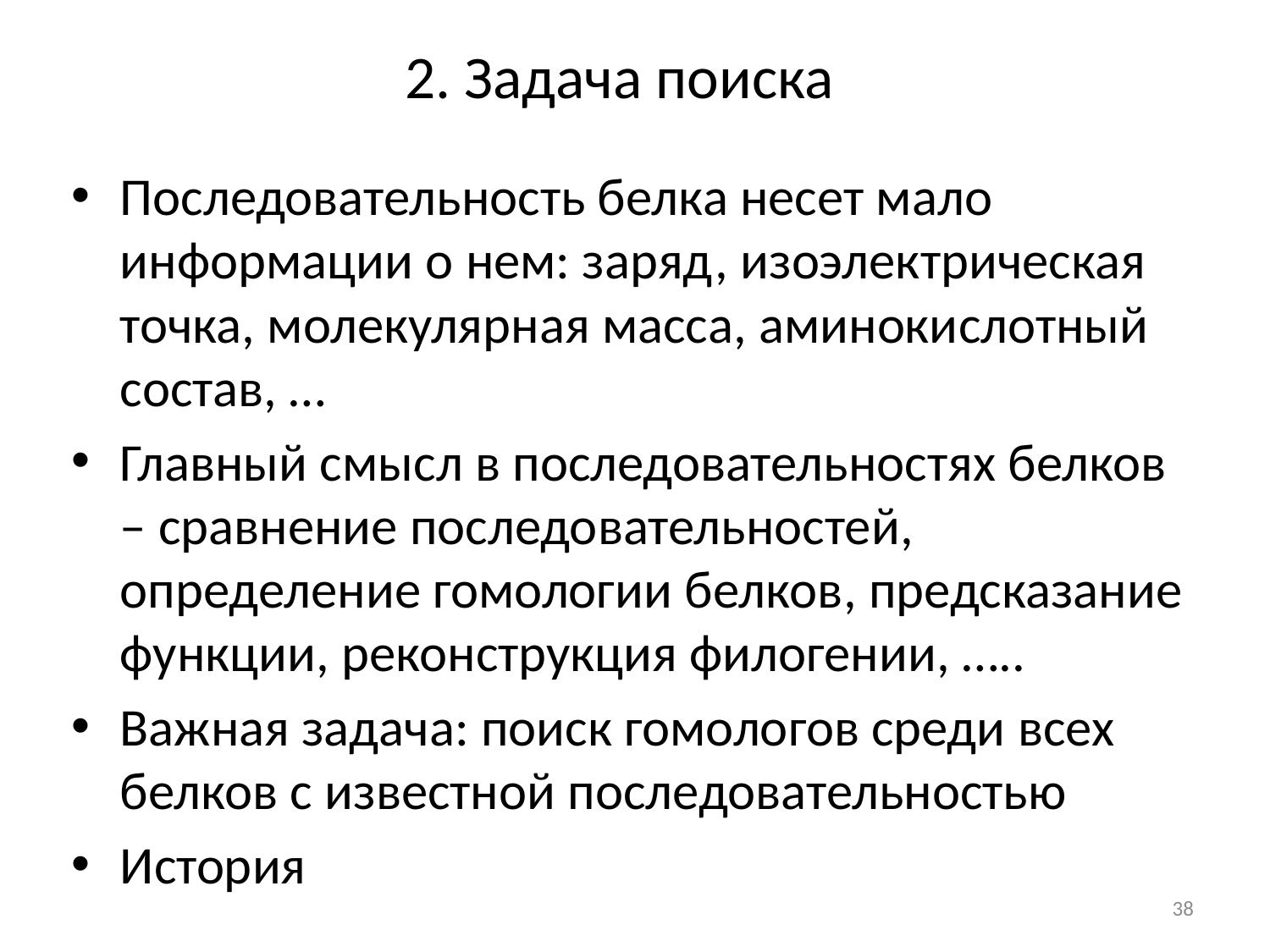

# 2. Задача поиска
Последовательность белка несет мало информации о нем: заряд, изоэлектрическая точка, молекулярная масса, аминокислотный состав, …
Главный смысл в последовательностях белков – сравнение последовательностей, определение гомологии белков, предсказание функции, реконструкция филогении, …..
Важная задача: поиск гомологов среди всех белков с известной последовательностью
История
38